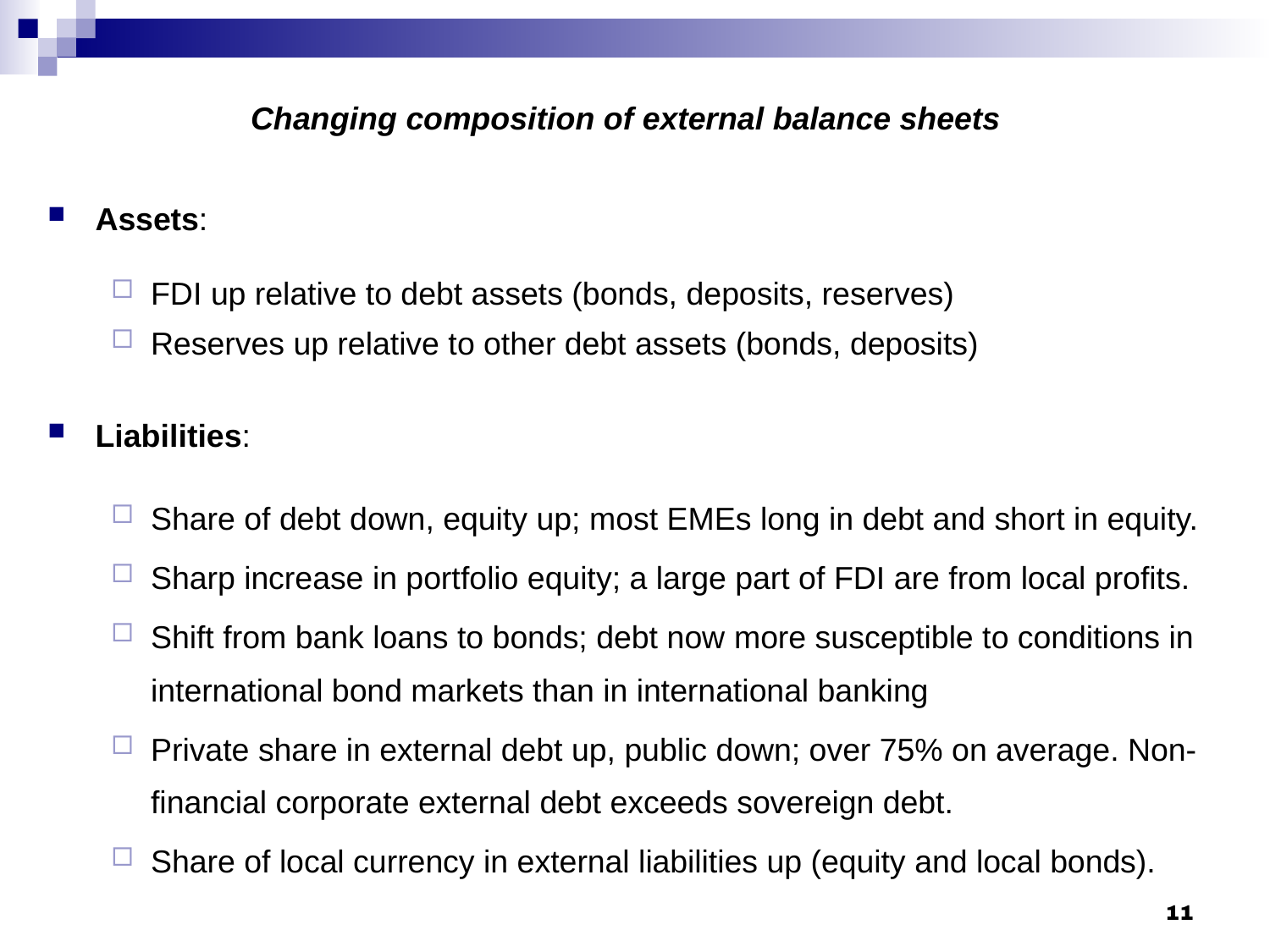

# Changing composition of external balance sheets
Assets:

FDI up relative to debt assets (bonds, deposits, reserves)
Reserves up relative to other debt assets (bonds, deposits)

Liabilities:

Share of debt down, equity up; most EMEs long in debt and short in equity.
Sharp increase in portfolio equity; a large part of FDI are from local profits.
Shift from bank loans to bonds; debt now more susceptible to conditions in international bond markets than in international banking
Private share in external debt up, public down; over 75% on average. Non-financial corporate external debt exceeds sovereign debt.
Share of local currency in external liabilities up (equity and local bonds).

11